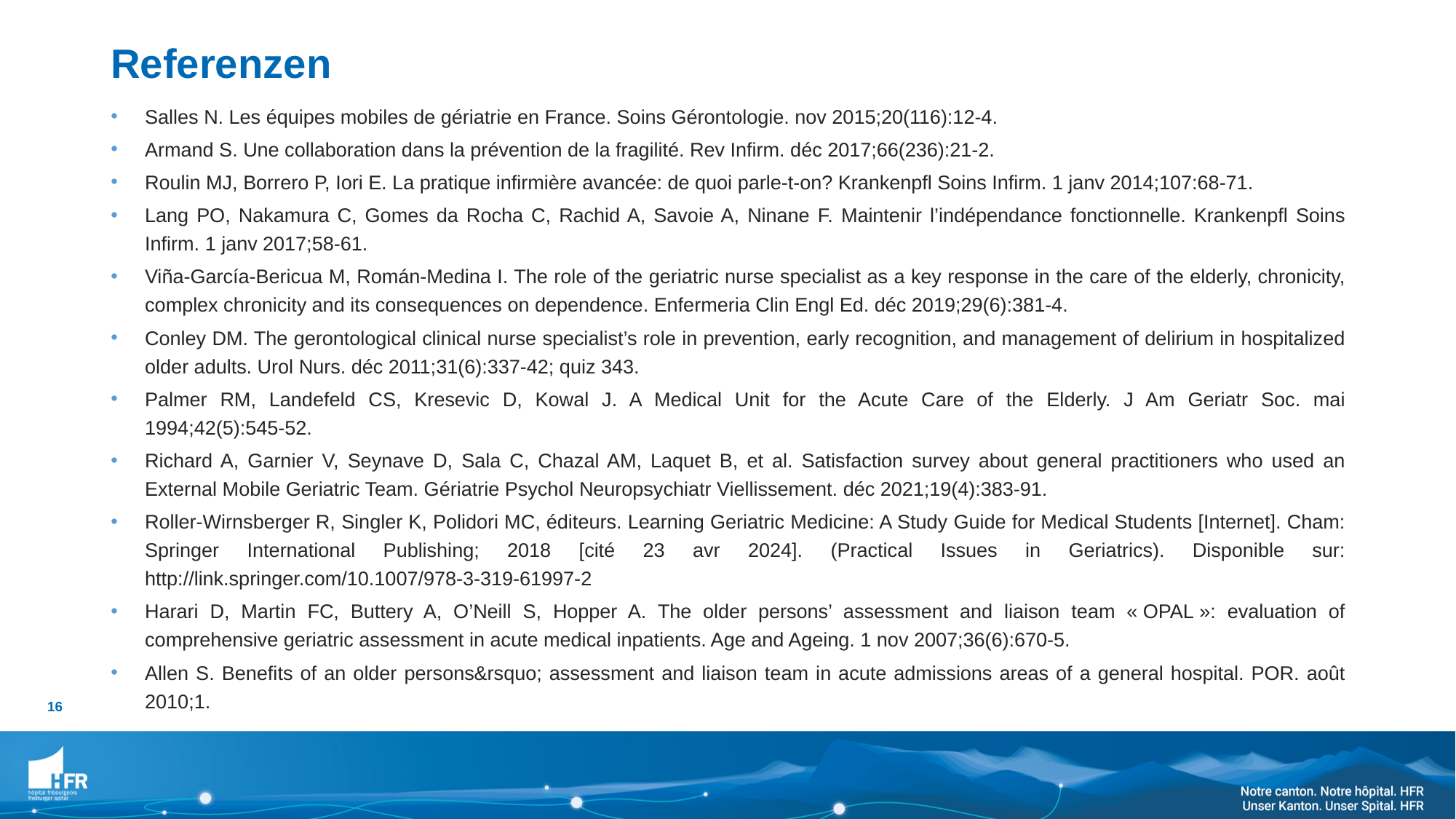

Referenzen
Salles N. Les équipes mobiles de gériatrie en France. Soins Gérontologie. nov 2015;20(116):12‑4.
Armand S. Une collaboration dans la prévention de la fragilité. Rev Infirm. déc 2017;66(236):21‑2.
Roulin MJ, Borrero P, Iori E. La pratique infirmière avancée: de quoi parle-t-on? Krankenpfl Soins Infirm. 1 janv 2014;107:68‑71.
Lang PO, Nakamura C, Gomes da Rocha C, Rachid A, Savoie A, Ninane F. Maintenir l’indépendance fonctionnelle. Krankenpfl Soins Infirm. 1 janv 2017;58‑61.
Viña-García-Bericua M, Román-Medina I. The role of the geriatric nurse specialist as a key response in the care of the elderly, chronicity, complex chronicity and its consequences on dependence. Enfermeria Clin Engl Ed. déc 2019;29(6):381‑4.
Conley DM. The gerontological clinical nurse specialist’s role in prevention, early recognition, and management of delirium in hospitalized older adults. Urol Nurs. déc 2011;31(6):337‑42; quiz 343.
Palmer RM, Landefeld CS, Kresevic D, Kowal J. A Medical Unit for the Acute Care of the Elderly. J Am Geriatr Soc. mai 1994;42(5):545‑52.
Richard A, Garnier V, Seynave D, Sala C, Chazal AM, Laquet B, et al. Satisfaction survey about general practitioners who used an External Mobile Geriatric Team. Gériatrie Psychol Neuropsychiatr Viellissement. déc 2021;19(4):383‑91.
Roller-Wirnsberger R, Singler K, Polidori MC, éditeurs. Learning Geriatric Medicine: A Study Guide for Medical Students [Internet]. Cham: Springer International Publishing; 2018 [cité 23 avr 2024]. (Practical Issues in Geriatrics). Disponible sur: http://link.springer.com/10.1007/978-3-319-61997-2
Harari D, Martin FC, Buttery A, O’Neill S, Hopper A. The older persons’ assessment and liaison team « OPAL »: evaluation of comprehensive geriatric assessment in acute medical inpatients. Age and Ageing. 1 nov 2007;36(6):670‑5.
Allen S. Benefits of an older persons&rsquo; assessment and liaison team in acute admissions areas of a general hospital. POR. août 2010;1.